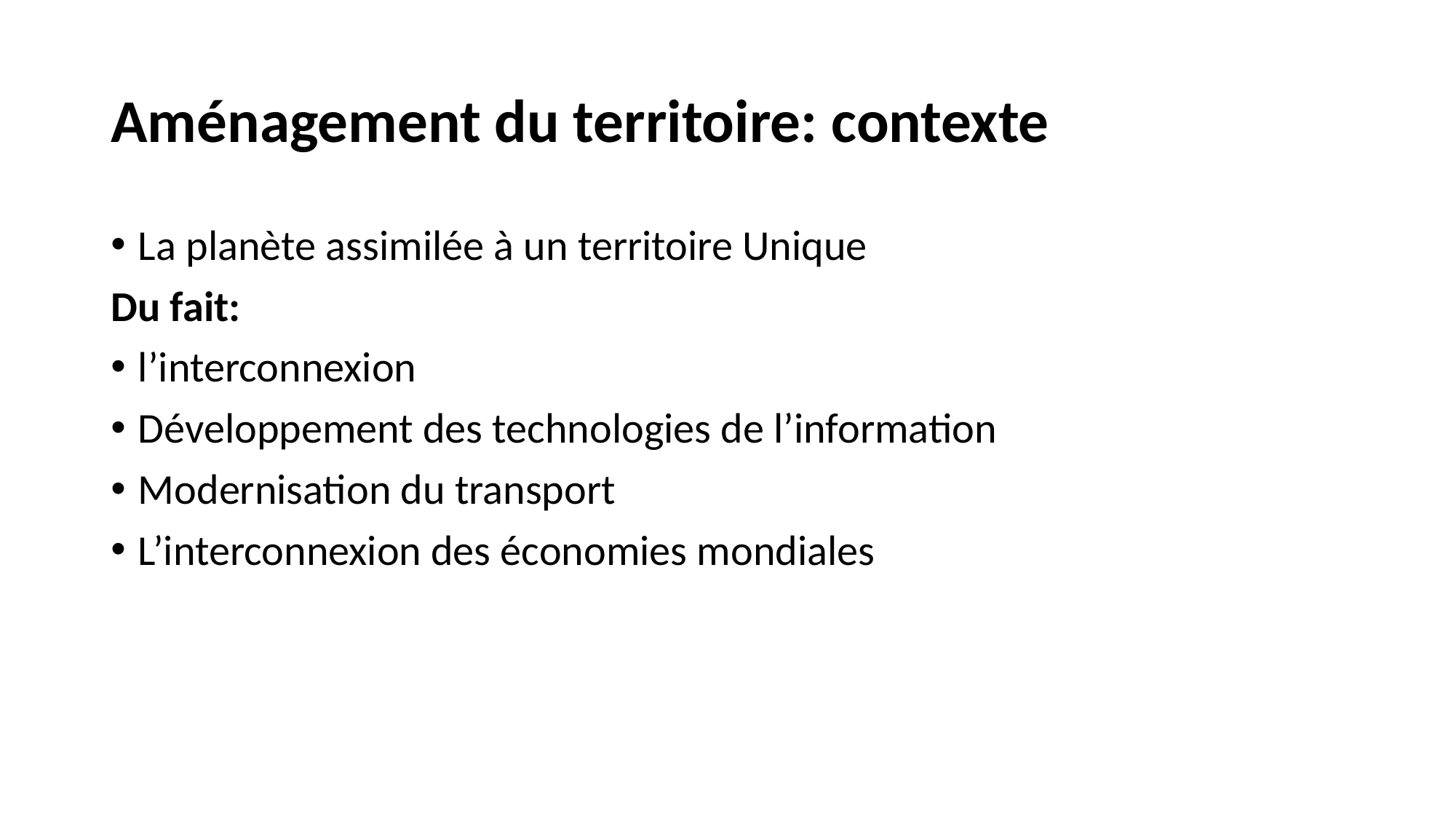

# Aménagement du territoire: contexte
La planète assimilée à un territoire Unique
Du fait:
l’interconnexion
Développement des technologies de l’information
Modernisation du transport
L’interconnexion des économies mondiales